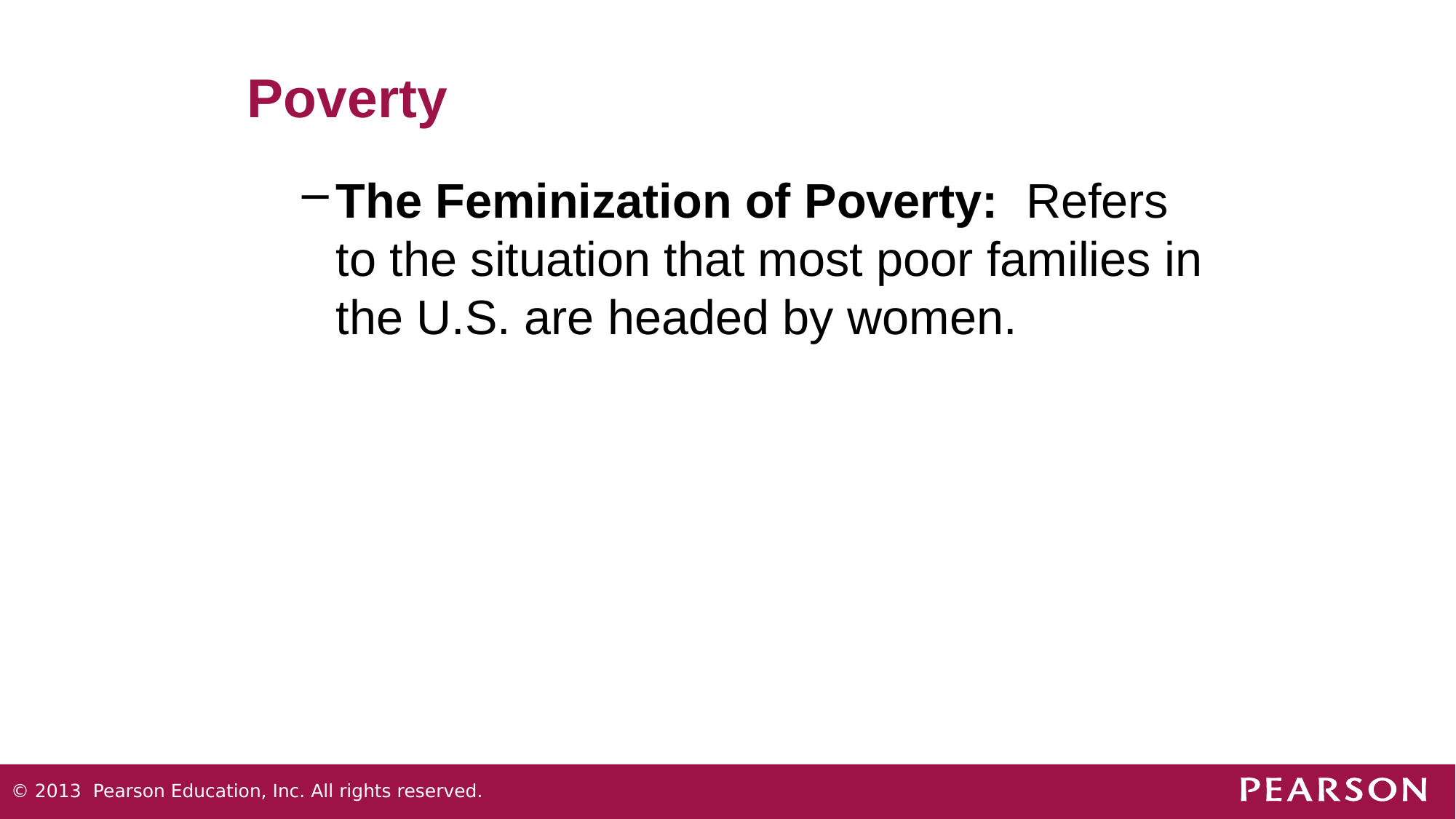

# Poverty
The Feminization of Poverty:  Refers to the situation that most poor families in the U.S. are headed by women.
© 2013  Pearson Education, Inc. All rights reserved.